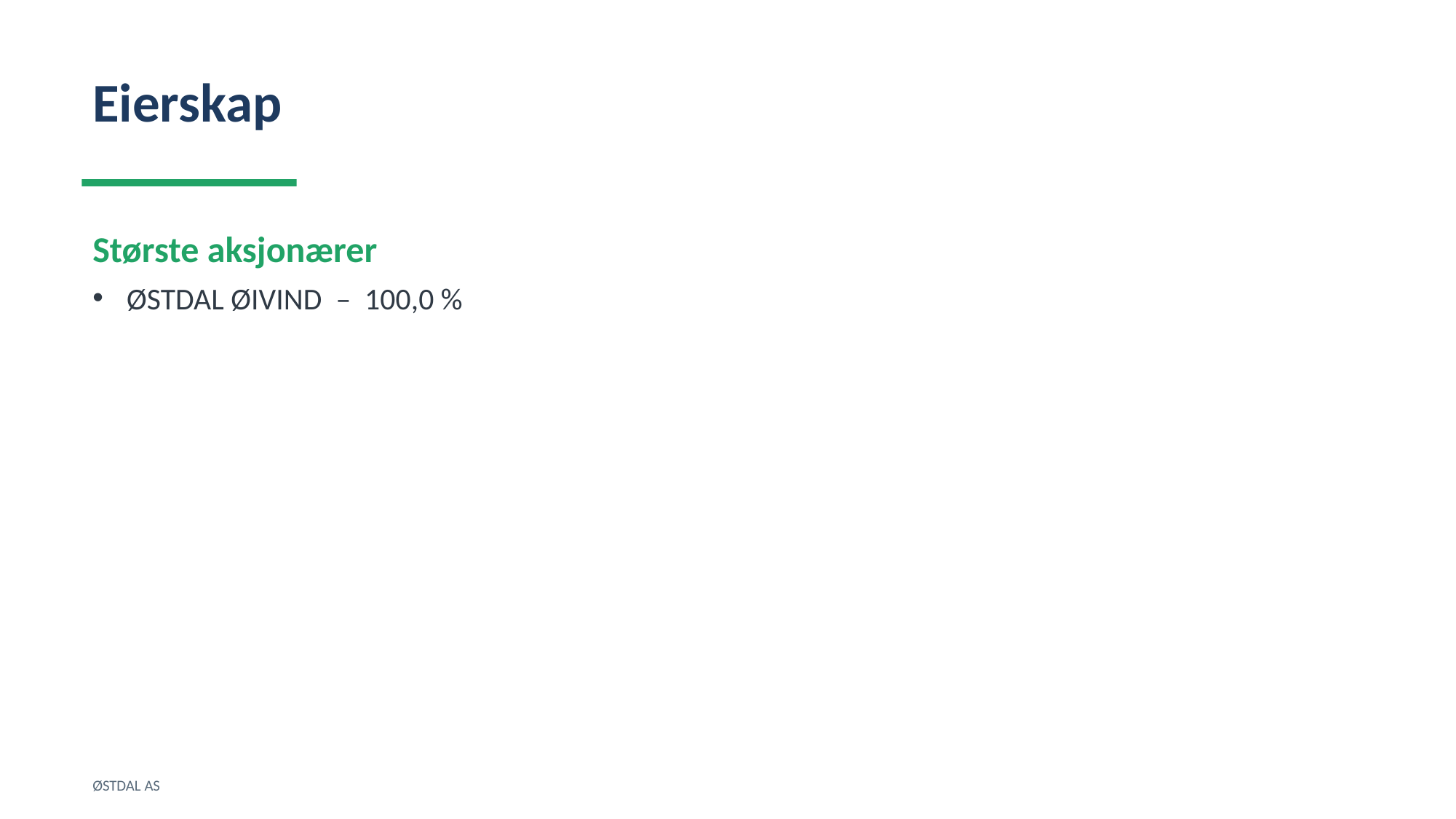

Eierskap

Største aksjonærer
ØSTDAL ØIVIND  –  100,0 %
ØSTDAL AS